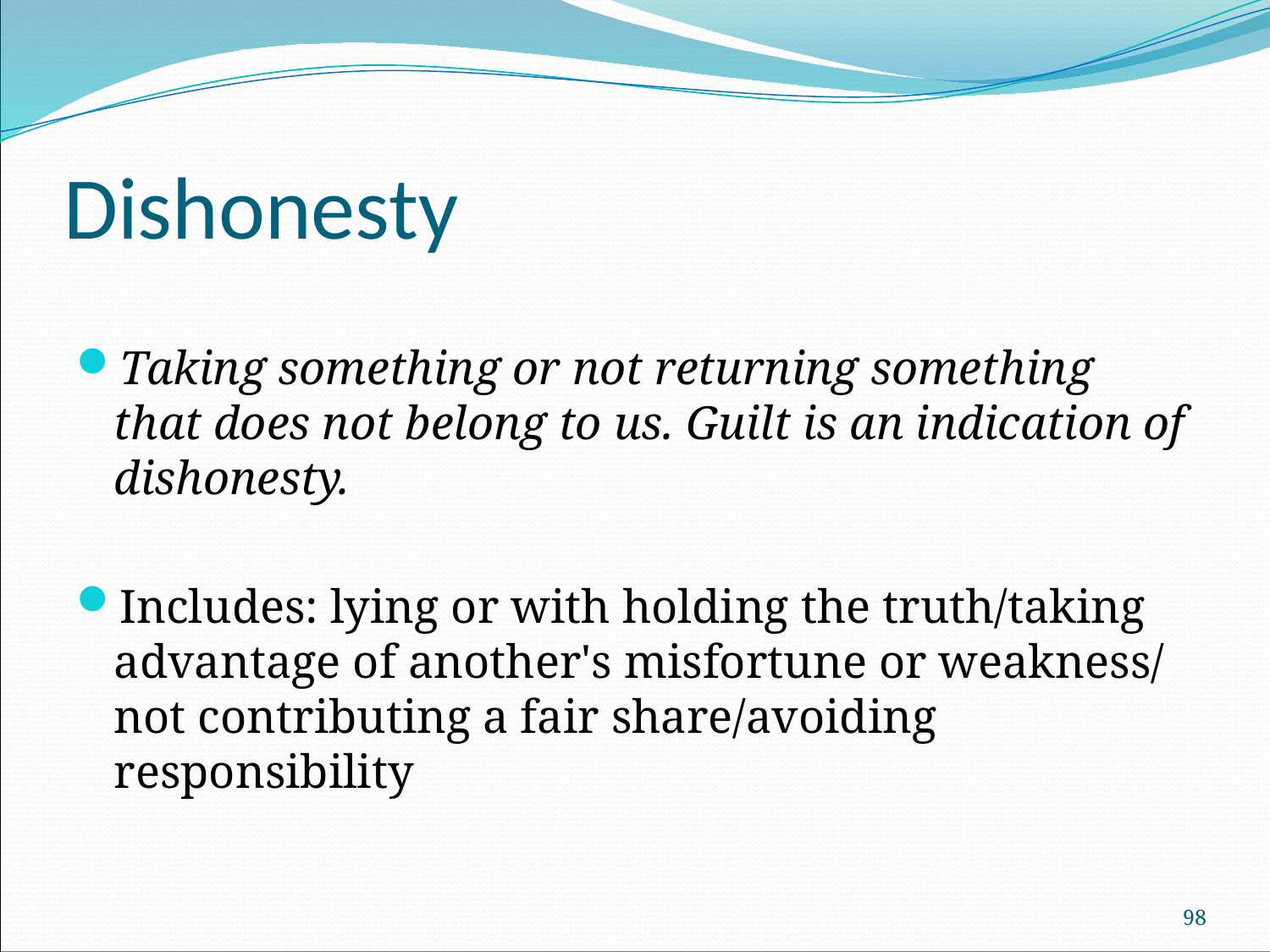

# Dishonesty

Taking something or not returning something that does not belong to us. Guilt is an indication of dishonesty.

Includes: lying or with holding the truth/taking advantage of another's misfortune or weakness/ not contributing a fair share/avoiding responsibility
98